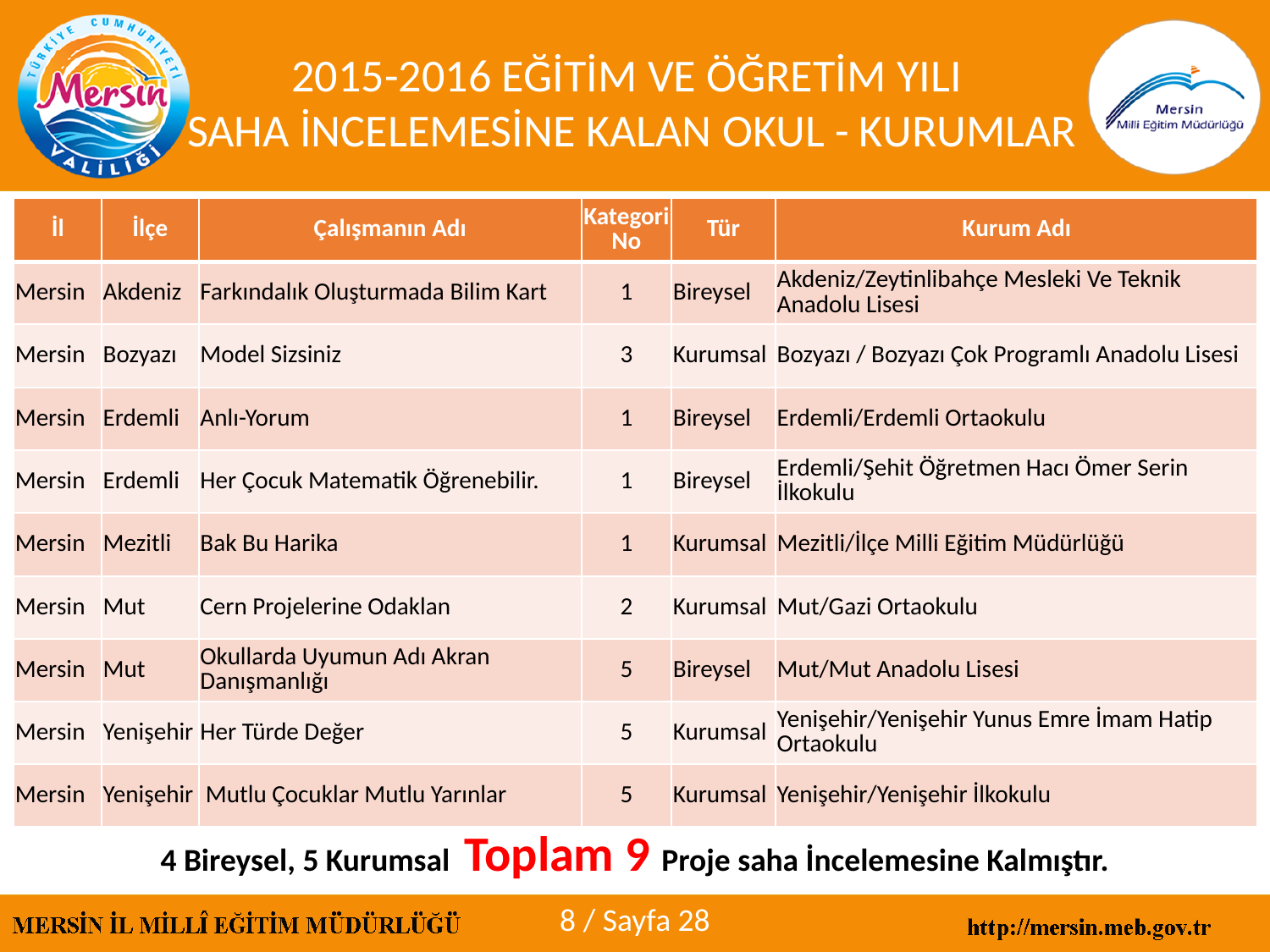

2015-2016 EĞİTİM VE ÖĞRETİM YILI
SAHA İNCELEMESİNE KALAN OKUL - KURUMLAR
| İl | İlçe | Çalışmanın Adı | Kategori No | Tür | Kurum Adı |
| --- | --- | --- | --- | --- | --- |
| Mersin | Akdeniz | Farkındalık Oluşturmada Bilim Kart | 1 | Bireysel | Akdeniz/Zeytinlibahçe Mesleki Ve Teknik Anadolu Lisesi |
| Mersin | Bozyazı | Model Sizsiniz | 3 | Kurumsal | Bozyazı / Bozyazı Çok Programlı Anadolu Lisesi |
| Mersin | Erdemli | Anlı-Yorum | 1 | Bireysel | Erdemli/Erdemli Ortaokulu |
| Mersin | Erdemli | Her Çocuk Matematik Öğrenebilir. | 1 | Bireysel | Erdemli/Şehit Öğretmen Hacı Ömer Serin İlkokulu |
| Mersin | Mezitli | Bak Bu Harika | 1 | Kurumsal | Mezitli/İlçe Milli Eğitim Müdürlüğü |
| Mersin | Mut | Cern Projelerine Odaklan | 2 | Kurumsal | Mut/Gazi Ortaokulu |
| Mersin | Mut | Okullarda Uyumun Adı Akran Danışmanlığı | 5 | Bireysel | Mut/Mut Anadolu Lisesi |
| Mersin | Yenişehir | Her Türde Değer | 5 | Kurumsal | Yenişehir/Yenişehir Yunus Emre İmam Hatip Ortaokulu |
| Mersin | Yenişehir | Mutlu Çocuklar Mutlu Yarınlar | 5 | Kurumsal | Yenişehir/Yenişehir İlkokulu |
4 Bireysel, 5 Kurumsal  Toplam 9 Proje saha İncelemesine Kalmıştır.